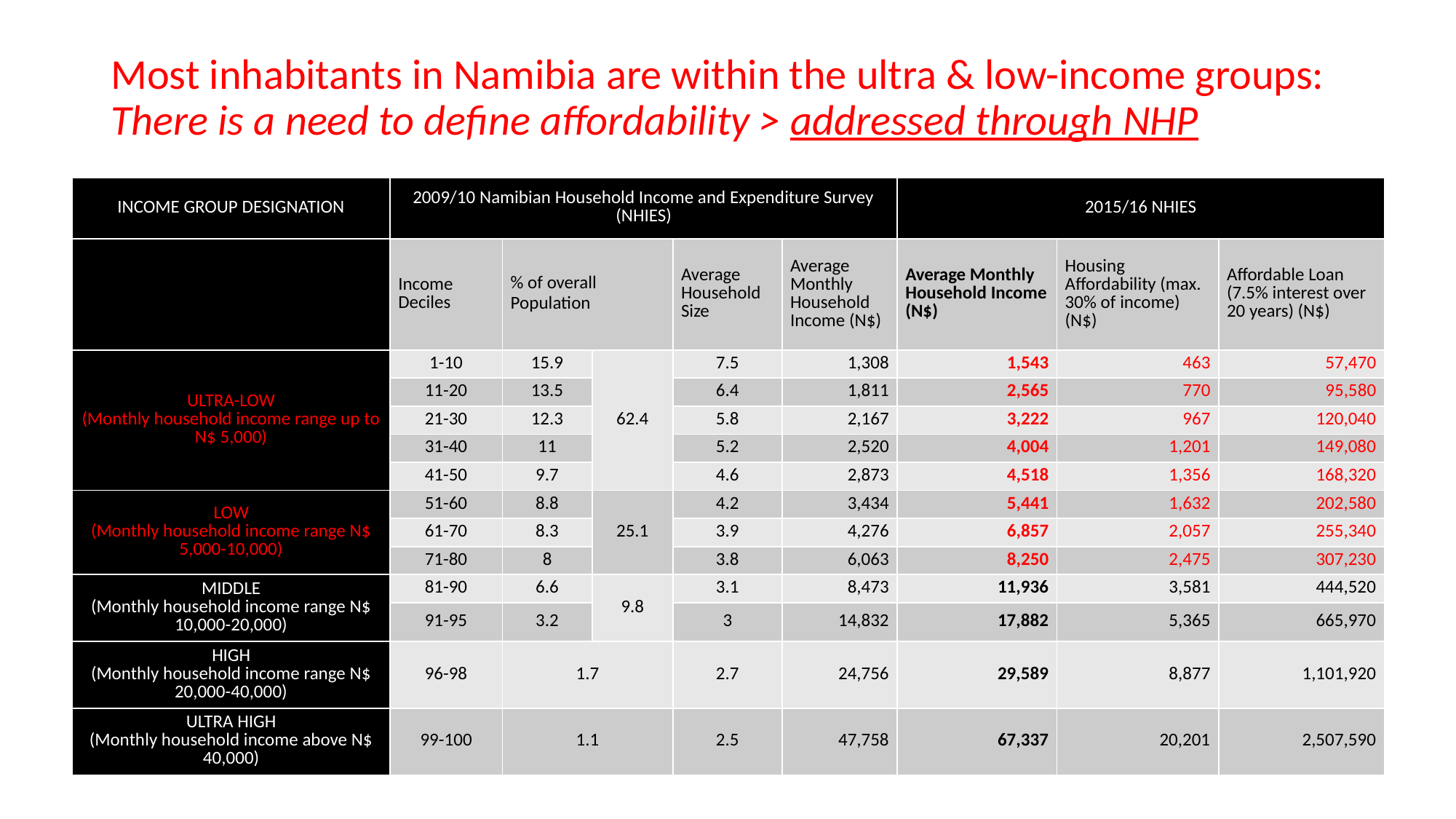

# Most inhabitants in Namibia are within the ultra & low-income groups: There is a need to define affordability > addressed through NHP
| INCOME GROUP DESIGNATION | 2009/10 Namibian Household Income and Expenditure Survey (NHIES) |  |  |  |  | 2015/16 NHIES |  |  |
| --- | --- | --- | --- | --- | --- | --- | --- | --- |
|  | Income Deciles | % of overall Population |  | Average Household Size | Average Monthly Household Income (N$) | Average Monthly Household Income (N$) | Housing Affordability (max. 30% of income) (N$) | Affordable Loan (7.5% interest over 20 years) (N$) |
| ULTRA-LOW (Monthly household income range up to N$ 5,000) | 1-10 | 15.9 | 62.4 | 7.5 | 1,308 | 1,543 | 463 | 57,470 |
|  | 11-20 | 13.5 |  | 6.4 | 1,811 | 2,565 | 770 | 95,580 |
|  | 21-30 | 12.3 |  | 5.8 | 2,167 | 3,222 | 967 | 120,040 |
|  | 31-40 | 11 |  | 5.2 | 2,520 | 4,004 | 1,201 | 149,080 |
|  | 41-50 | 9.7 |  | 4.6 | 2,873 | 4,518 | 1,356 | 168,320 |
| LOW (Monthly household income range N$ 5,000-10,000) | 51-60 | 8.8 | 25.1 | 4.2 | 3,434 | 5,441 | 1,632 | 202,580 |
|  | 61-70 | 8.3 |  | 3.9 | 4,276 | 6,857 | 2,057 | 255,340 |
|  | 71-80 | 8 |  | 3.8 | 6,063 | 8,250 | 2,475 | 307,230 |
| MIDDLE (Monthly household income range N$ 10,000-20,000) | 81-90 | 6.6 | 9.8 | 3.1 | 8,473 | 11,936 | 3,581 | 444,520 |
|  | 91-95 | 3.2 |  | 3 | 14,832 | 17,882 | 5,365 | 665,970 |
| HIGH (Monthly household income range N$ 20,000-40,000) | 96-98 | 1.7 |  | 2.7 | 24,756 | 29,589 | 8,877 | 1,101,920 |
| ULTRA HIGH (Monthly household income above N$ 40,000) | 99-100 | 1.1 |  | 2.5 | 47,758 | 67,337 | 20,201 | 2,507,590 |